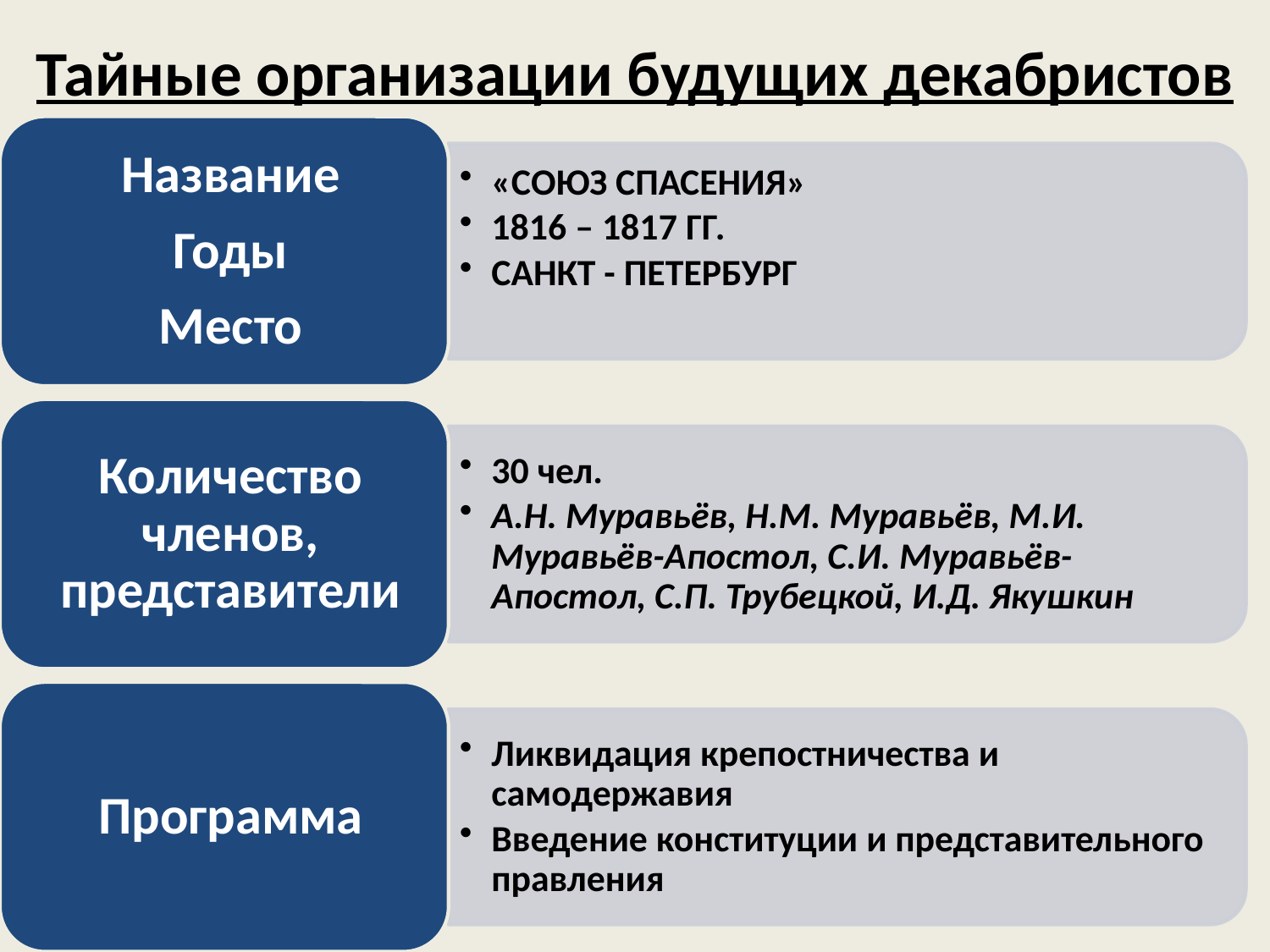

Тайные организации будущих декабристов
«СОЮЗ СПАСЕНИЯ»
1816 – 1817 ГГ.
САНКТ - ПЕТЕРБУРГ

Название
Годы
Место
30 чел.
А.Н. Муравьёв, Н.М. Муравьёв, М.И. Муравьёв-Апостол, С.И. Муравьёв-Апостол, С.П. Трубецкой, И.Д. Якушкин
Количество членов, представители
Ликвидация крепостничества и самодержавия
Введение конституции и представительного правления
Программа